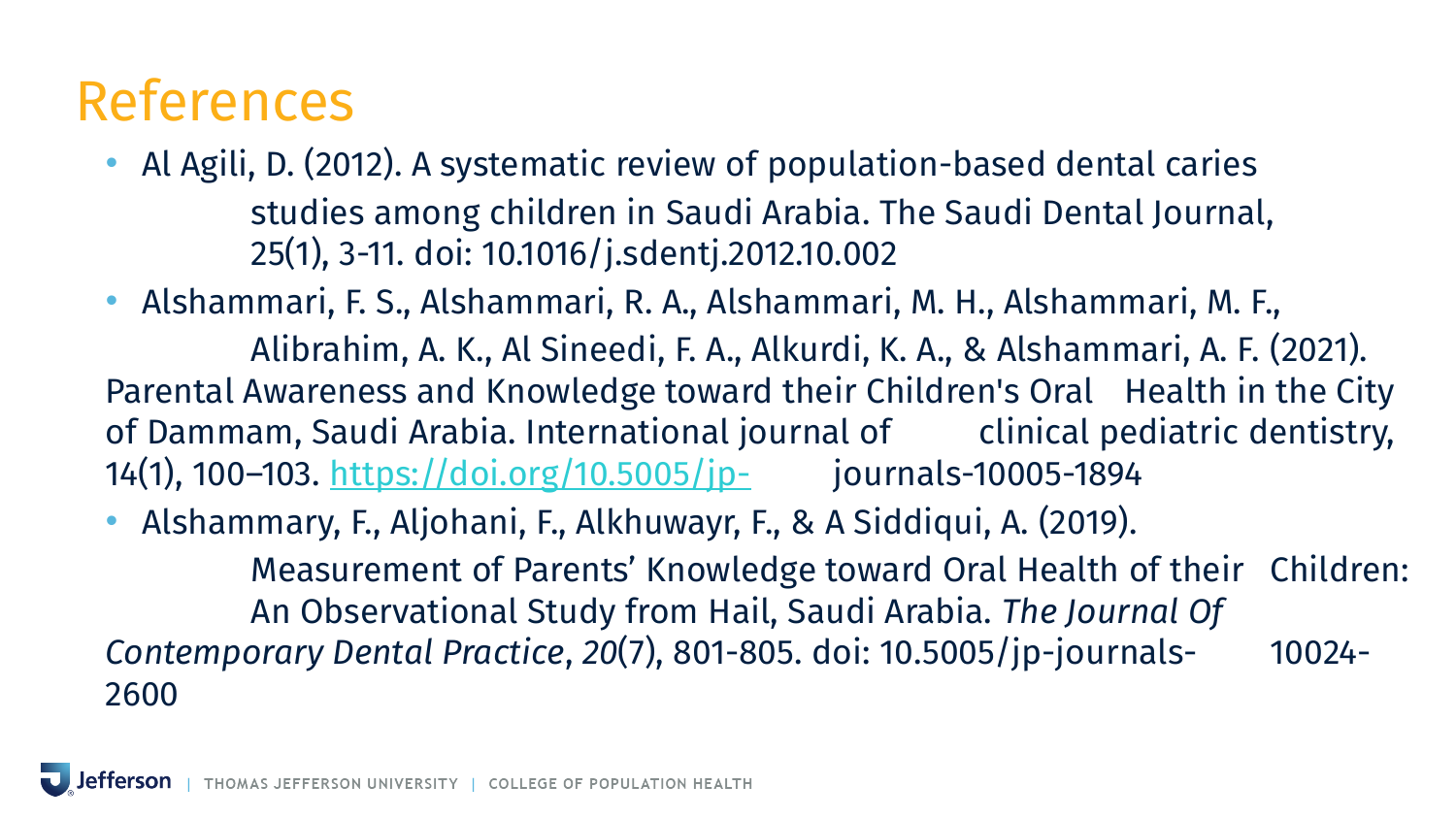

# References
Al Agili, D. (2012). A systematic review of population-based dental caries
	studies among children in Saudi Arabia. The Saudi Dental Journal, 	25(1), 3-11. doi: 10.1016/j.sdentj.2012.10.002
Alshammari, F. S., Alshammari, R. A., Alshammari, M. H., Alshammari, M. F.,
	Alibrahim, A. K., Al Sineedi, F. A., Alkurdi, K. A., & Alshammari, A. F. 	(2021). Parental Awareness and Knowledge toward their Children's Oral 	Health in the City of Dammam, Saudi Arabia. International journal of 	clinical pediatric dentistry, 14(1), 100–103. https://doi.org/10.5005/jp-	journals-10005-1894
Alshammary, F., Aljohani, F., Alkhuwayr, F., & A Siddiqui, A. (2019).
	Measurement of Parents’ Knowledge toward Oral Health of their 	Children: 	An Observational Study from Hail, Saudi Arabia. The Journal Of 	Contemporary Dental Practice, 20(7), 801-805. doi: 10.5005/jp-journals-	10024-2600